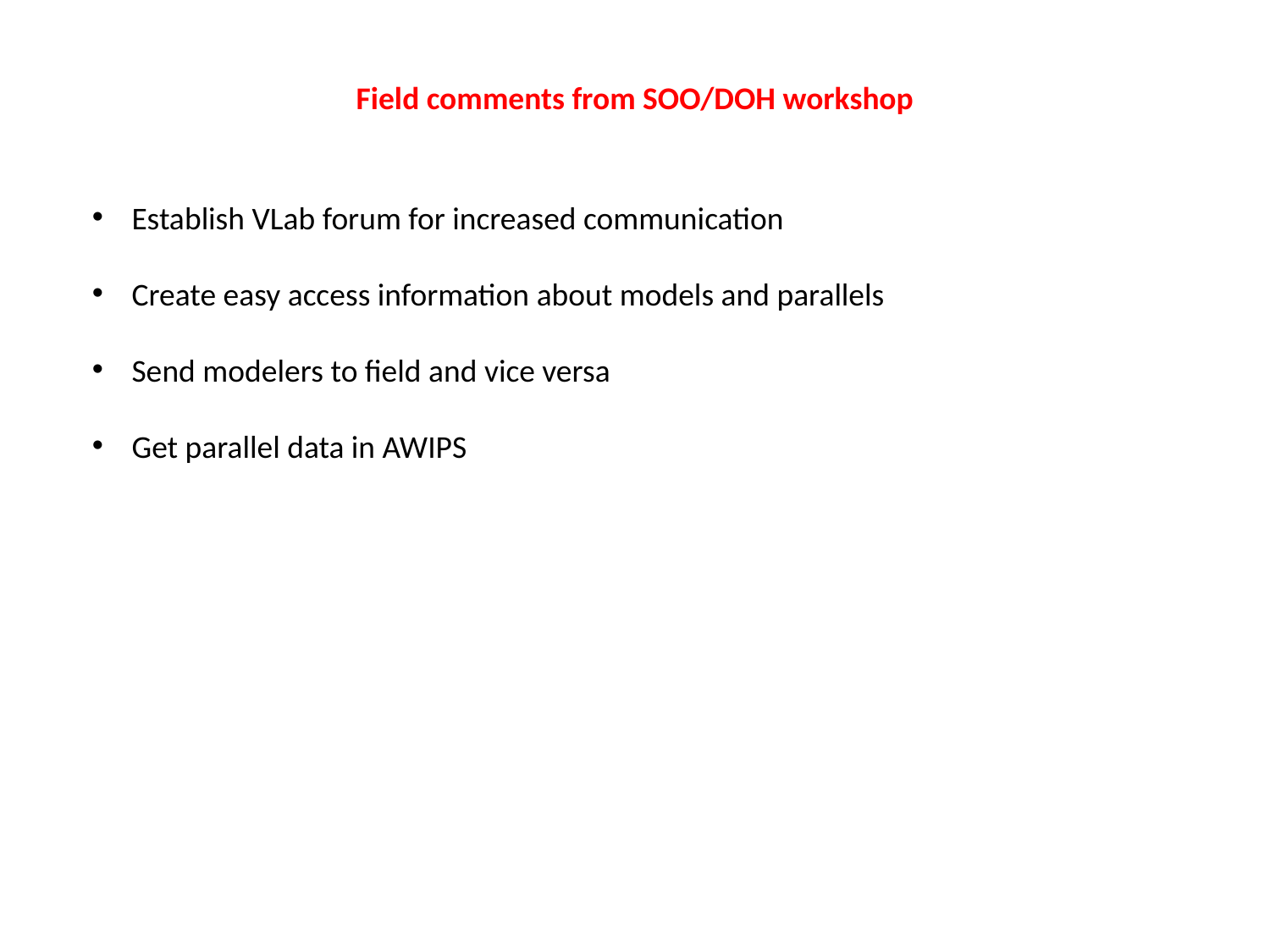

Field comments from SOO/DOH workshop
Establish VLab forum for increased communication

Create easy access information about models and parallels

Send modelers to field and vice versa

Get parallel data in AWIPS